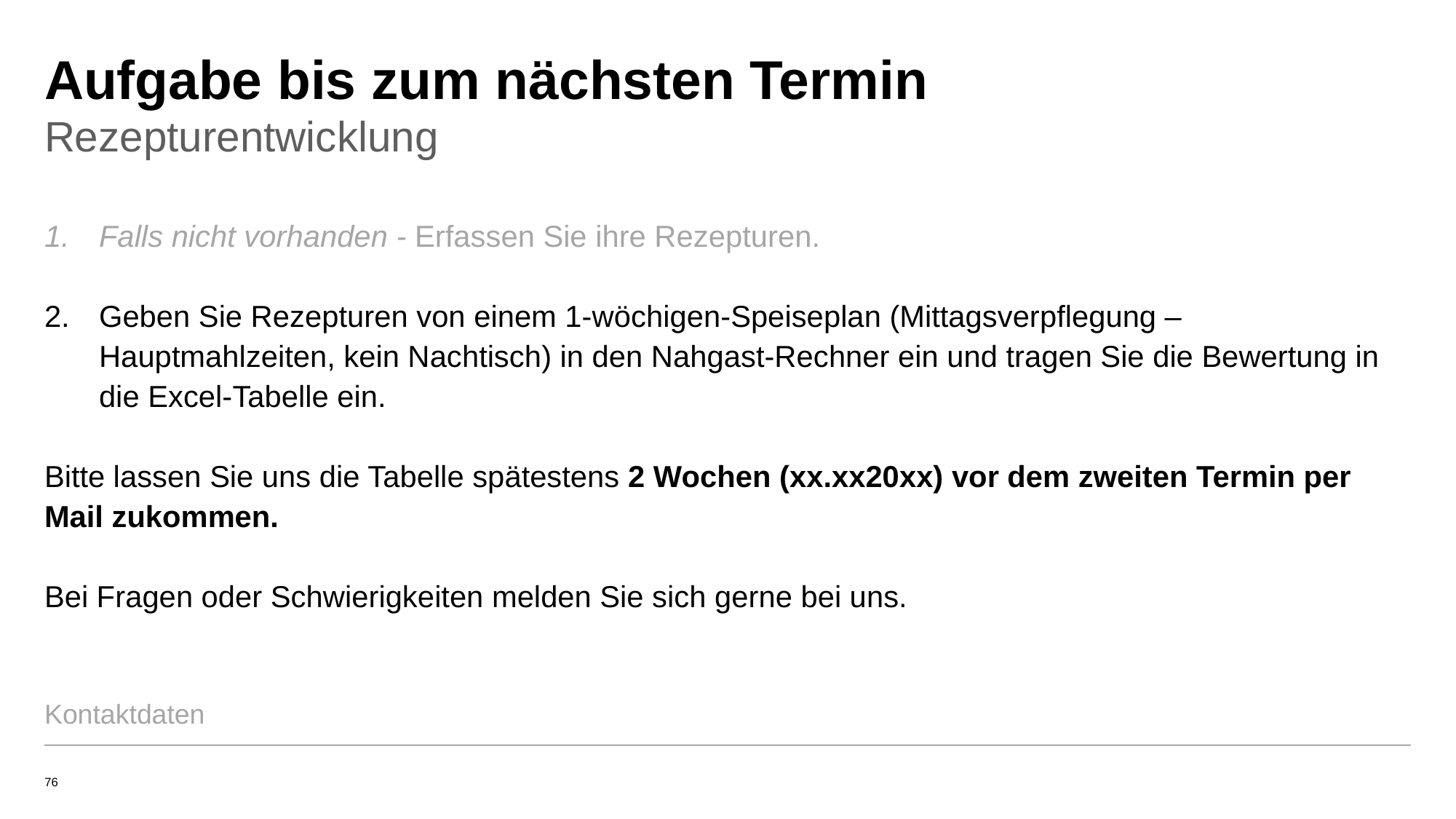

# Aufgabe bis zum nächsten Termin
Rezepturentwicklung
Falls nicht vorhanden - Erfassen Sie ihre Rezepturen.

Geben Sie Rezepturen von einem 1-wöchigen-Speiseplan (Mittagsverpflegung – Hauptmahlzeiten, kein Nachtisch) in den Nahgast-Rechner ein und tragen Sie die Bewertung in die Excel-Tabelle ein.

Bitte lassen Sie uns die Tabelle spätestens 2 Wochen (xx.xx20xx) vor dem zweiten Termin per Mail zukommen.

Bei Fragen oder Schwierigkeiten melden Sie sich gerne bei uns.

Kontaktdaten